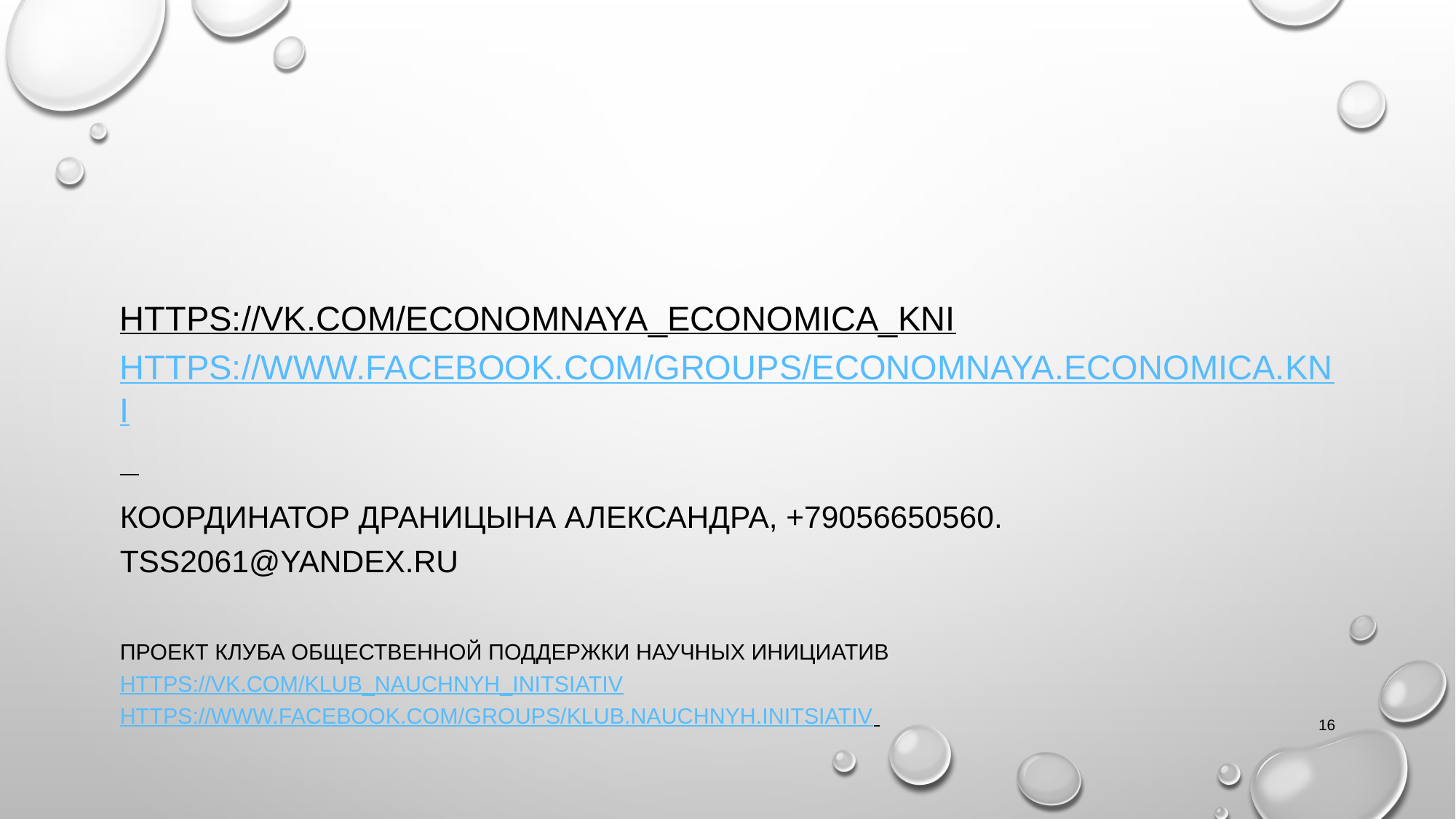

https://vk.com/economnaya_economica_kni
https://www.facebook.com/groups/economnaya.economica.kni
Координатор Драницына Александра, +79056650560. tss2061@yandex.ru

Проект Клуба общественной поддержки Научных Инициатив
https://vk.com/klub_nauchnyh_initsiativ
https://www.facebook.com/groups/klub.nauchnyh.initsiativ
16